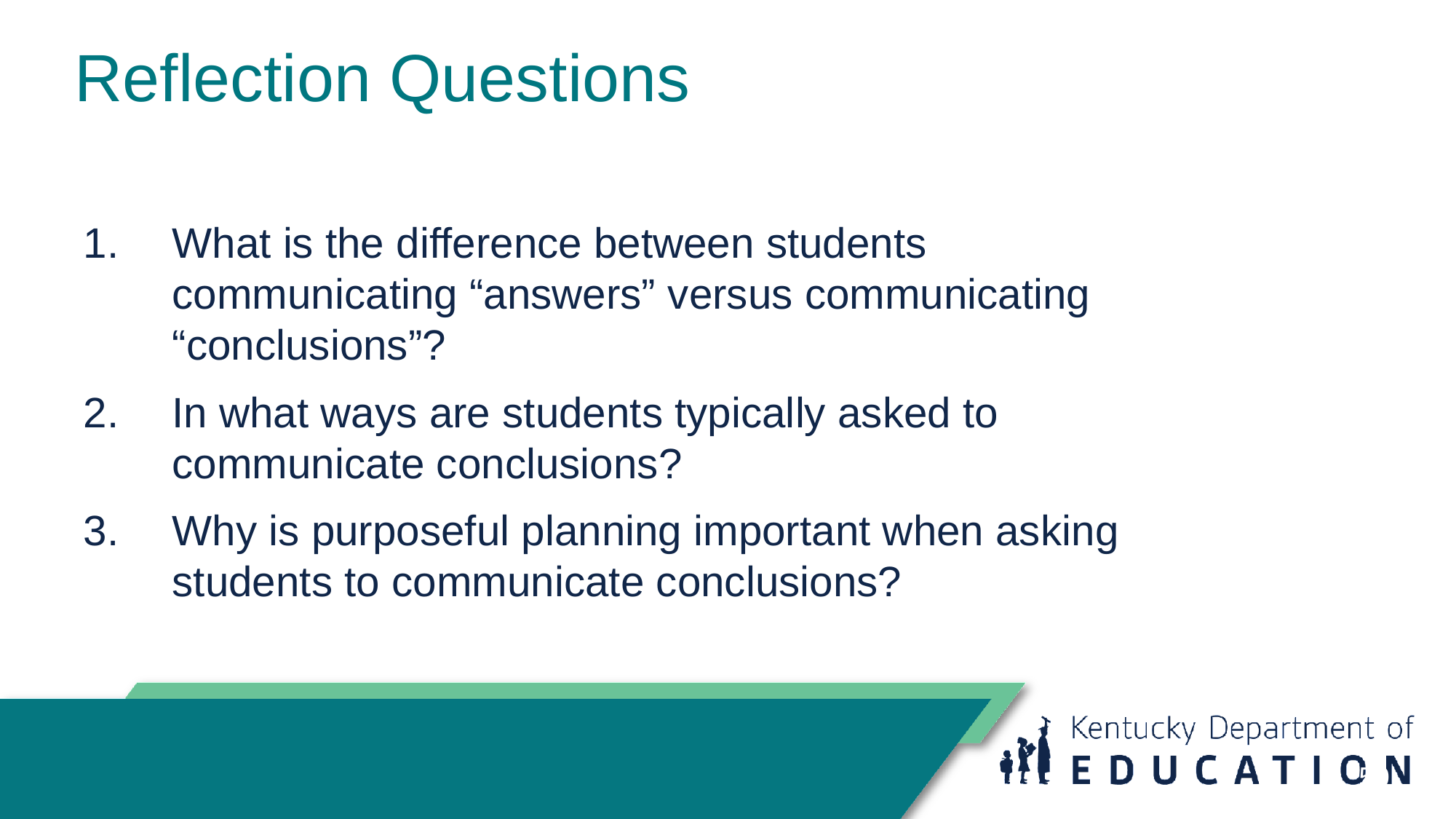

# Reflection Questions
What is the difference between students communicating “answers” versus communicating “conclusions”?
In what ways are students typically asked to communicate conclusions?
Why is purposeful planning important when asking students to communicate conclusions?
59